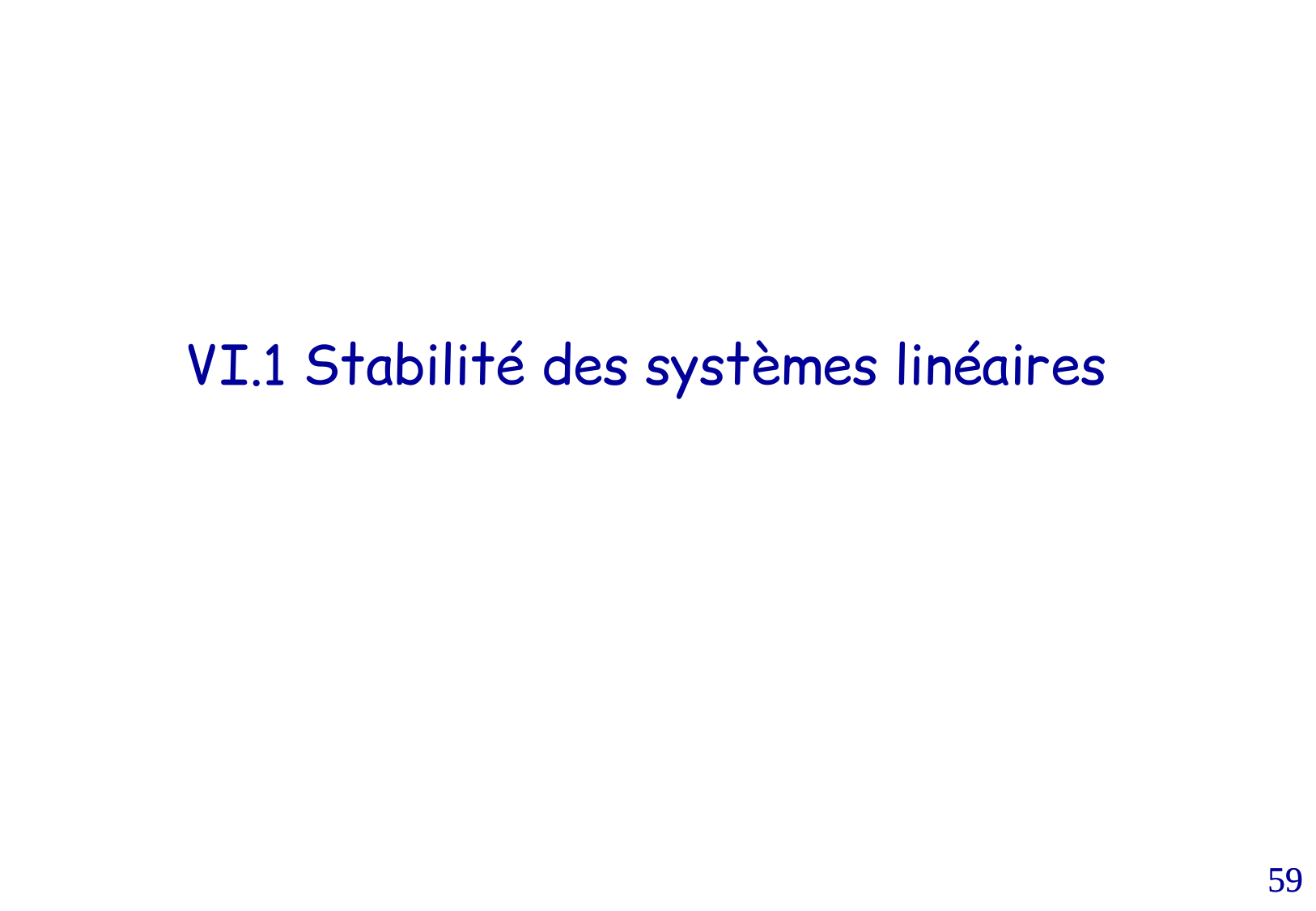

VI.1 Stabilité des systèmes linéaires
59
59